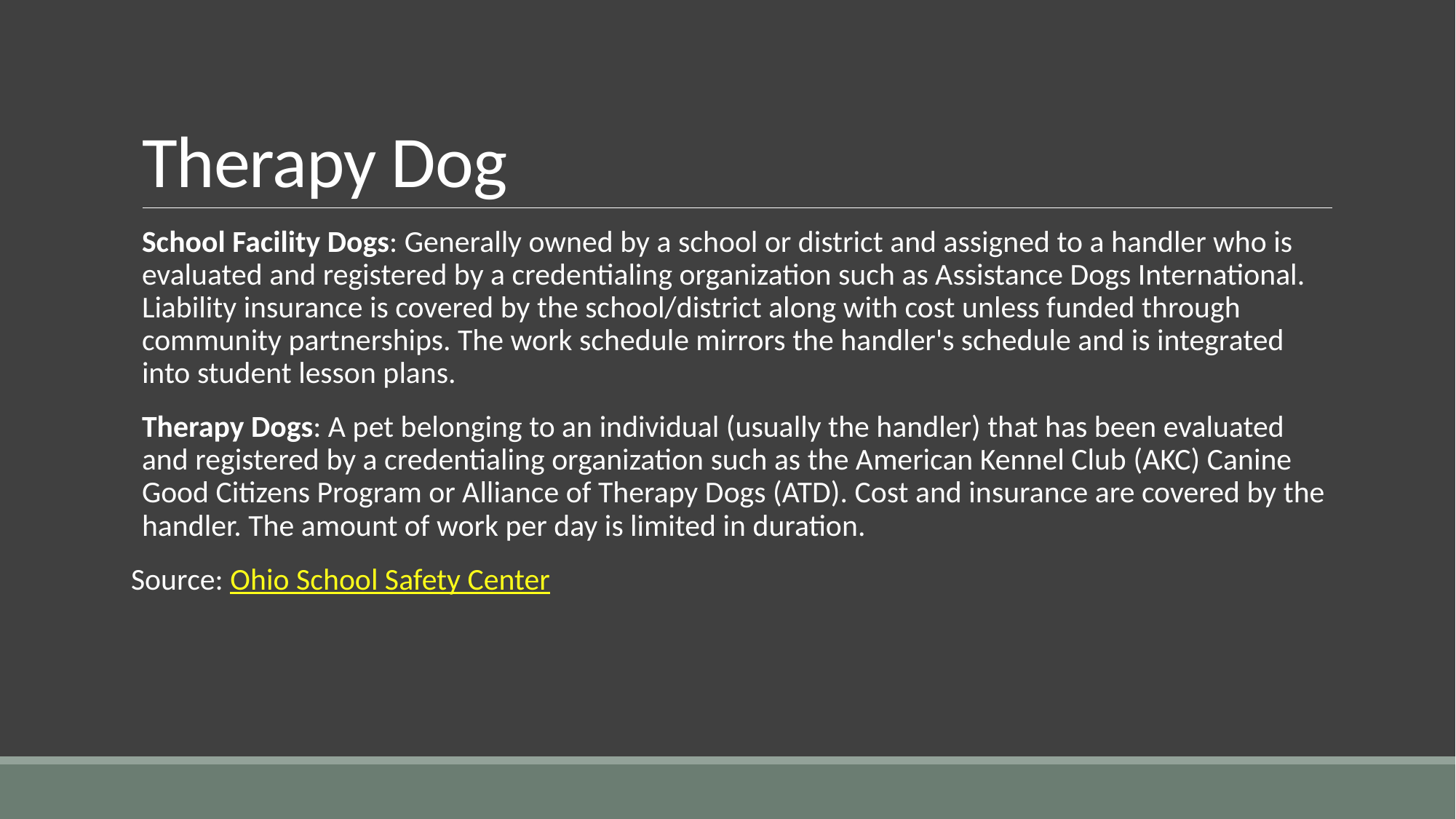

# Therapy Dog
School Facility Dogs: Generally owned by a school or district and assigned to a handler who is evaluated and registered by a credentialing organization such as Assistance Dogs International. Liability insurance is covered by the school/district along with cost unless funded through community partnerships. The work schedule mirrors the handler's schedule and is integrated into student lesson plans.
Therapy Dogs: A pet belonging to an individual (usually the handler) that has been evaluated and registered by a credentialing organization such as the American Kennel Club (AKC) Canine Good Citizens Program or Alliance of Therapy Dogs (ATD). Cost and insurance are covered by the handler. The amount of work per day is limited in duration.
Source: Ohio School Safety Center